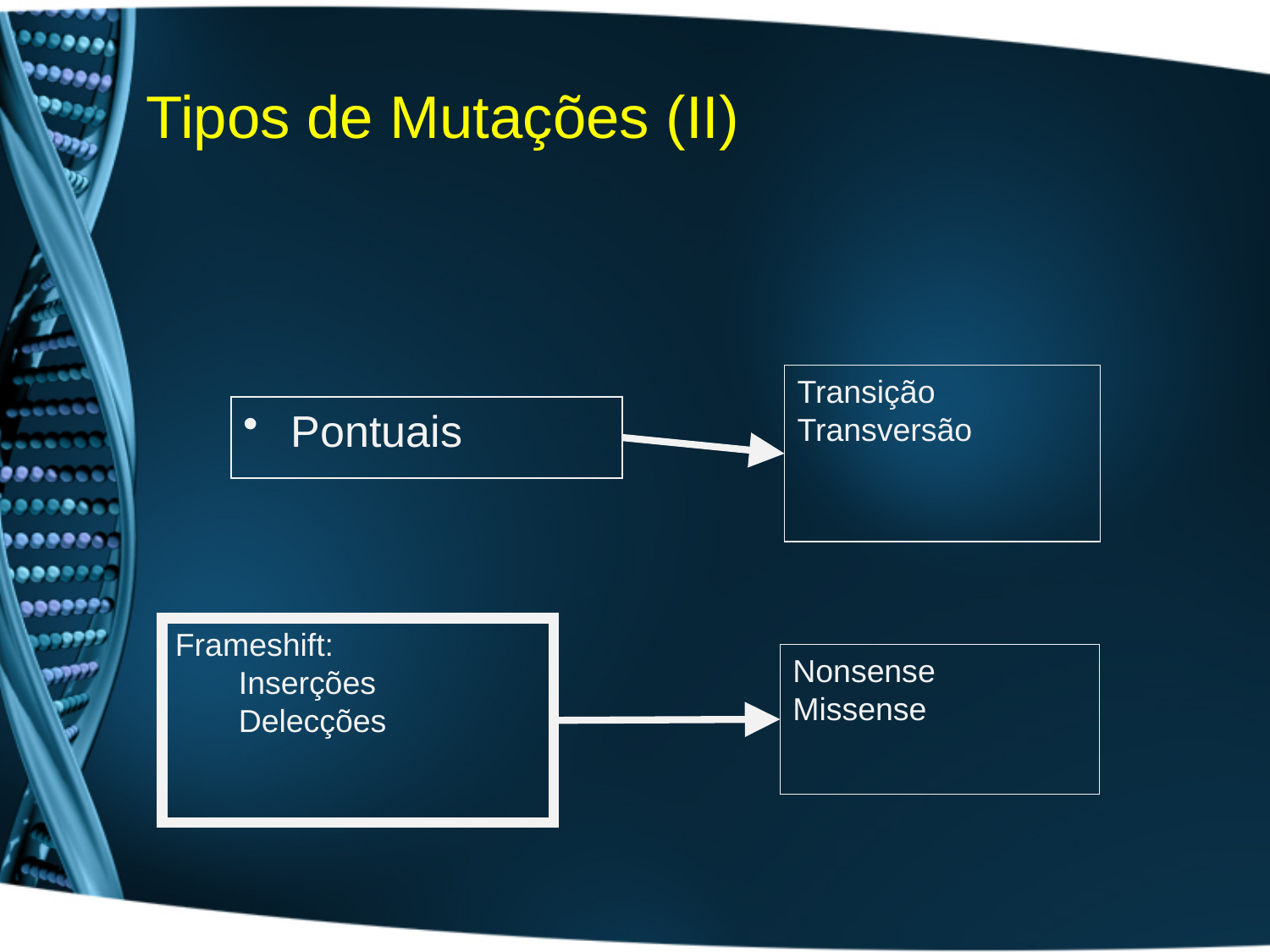

# Tipos de Mutações (II)
Transição
Transversão
Pontuais
Frameshift:
Inserções
Delecções
Nonsense
Missense